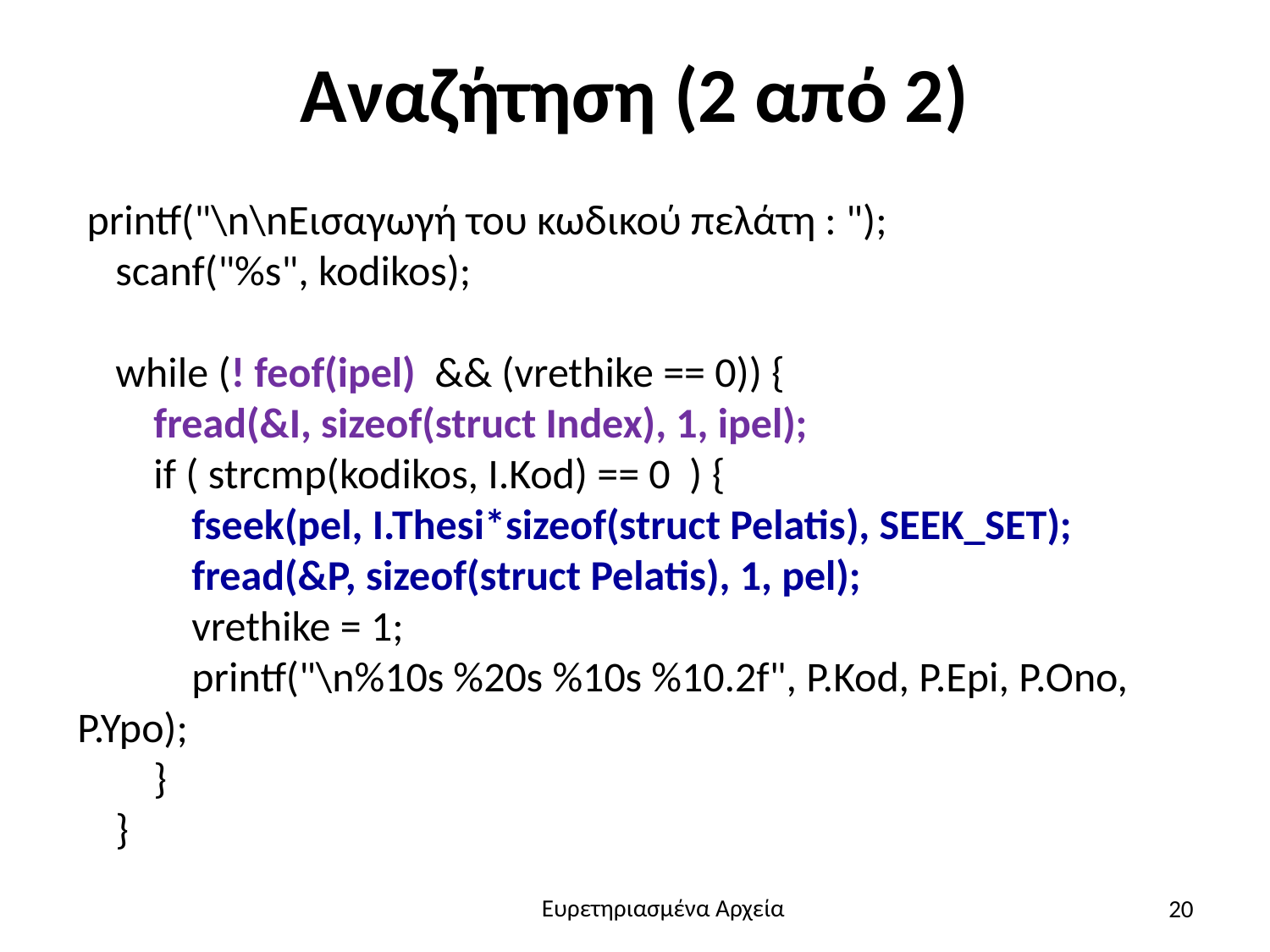

# Αναζήτηση (2 από 2)
 printf("\n\nΕισαγωγή του κωδικού πελάτη : ");
    scanf("%s", kodikos);

    while (! feof(ipel)  && (vrethike == 0)) {
        fread(&I, sizeof(struct Index), 1, ipel);
        if ( strcmp(kodikos, I.Kod) == 0  ) {
            fseek(pel, I.Thesi*sizeof(struct Pelatis), SEEK_SET);
            fread(&P, sizeof(struct Pelatis), 1, pel);
            vrethike = 1;
            printf("\n%10s %20s %10s %10.2f", P.Kod, P.Epi, P.Ono, P.Ypo);
        }
    }
20
Ευρετηριασμένα Αρχεία